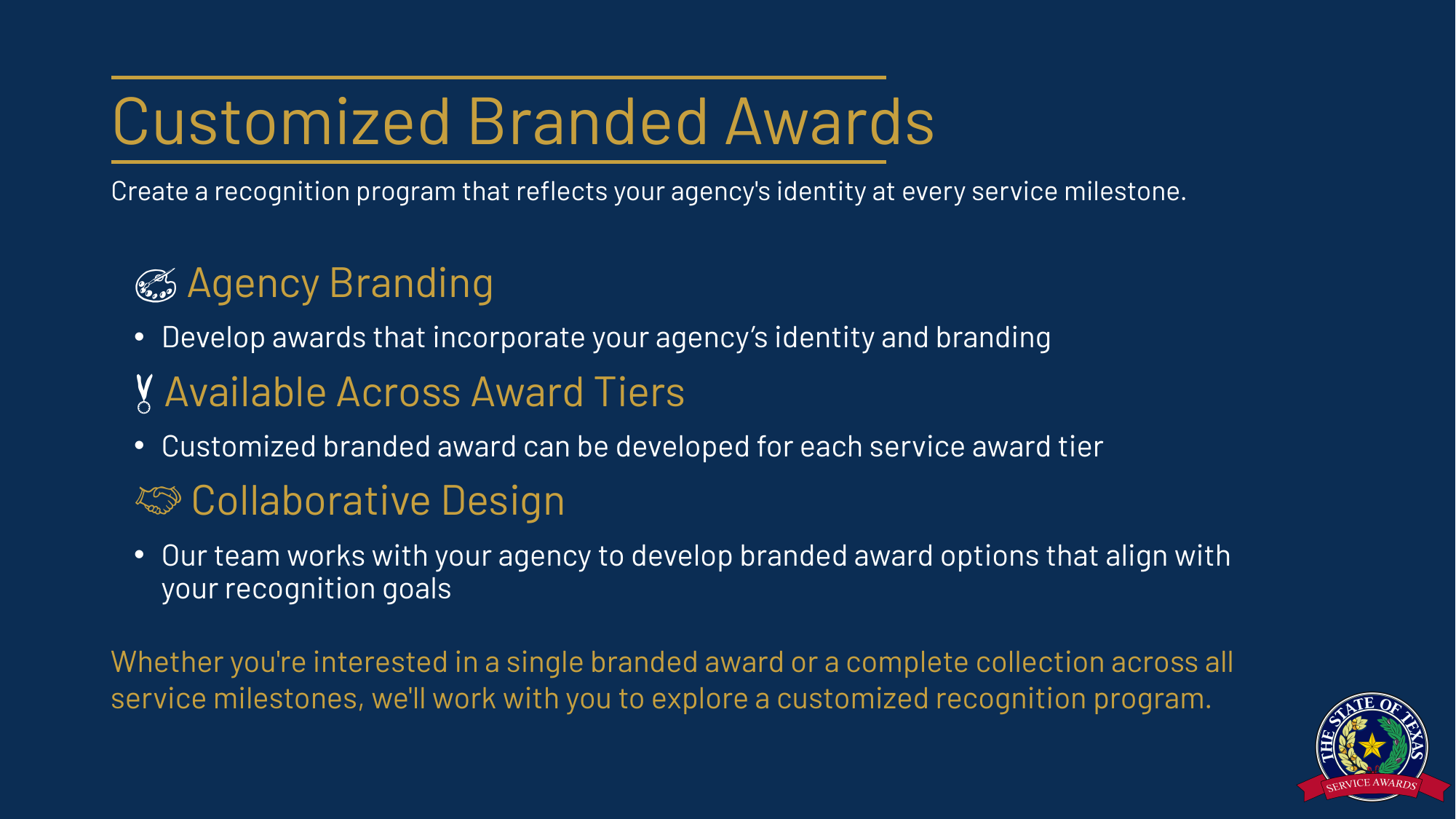

# Customized Branded Awards
Create a recognition program that reflects your agency's identity at every service milestone.
🎨 Agency Branding
Develop awards that incorporate your agency’s identity and branding
🏅 Available Across Award Tiers
Customized branded award can be developed for each service award tier
🤝 Collaborative Design
Our team works with your agency to develop branded award options that align with your recognition goals
Whether you're interested in a single branded award or a complete collection across all service milestones, we'll work with you to explore a customized recognition program.